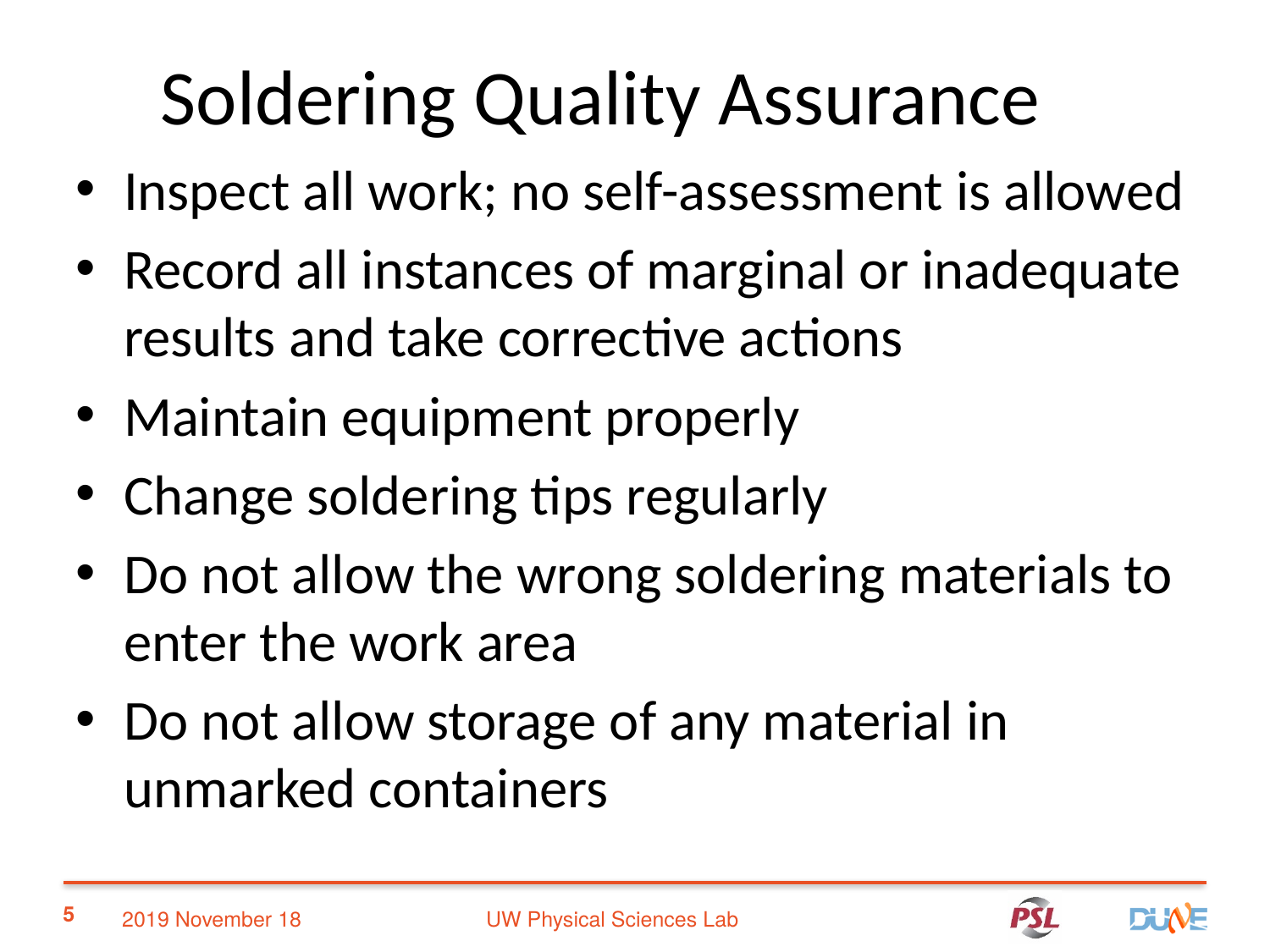

Soldering Quality Assurance
Inspect all work; no self-assessment is allowed
Record all instances of marginal or inadequate results and take corrective actions
Maintain equipment properly
Change soldering tips regularly
Do not allow the wrong soldering materials to enter the work area
Do not allow storage of any material in unmarked containers
  UW Physical Sciences Lab
5
2019 November 18